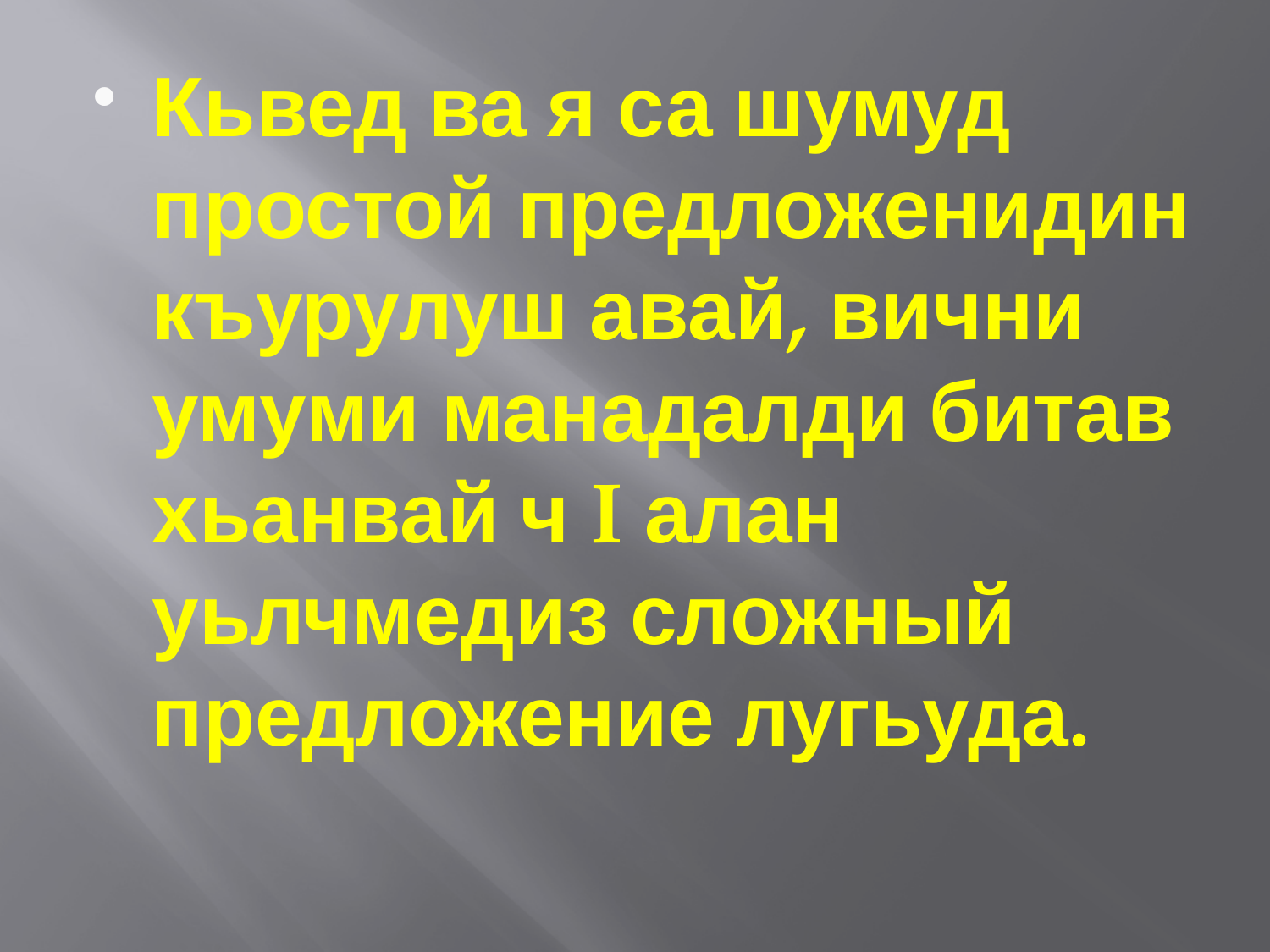

#
Кьвед ва я са шумуд простой предложенидин къурулуш авай, вични умуми манадалди битав хьанвай ч I алан уьлчмедиз сложный предложение лугьуда.